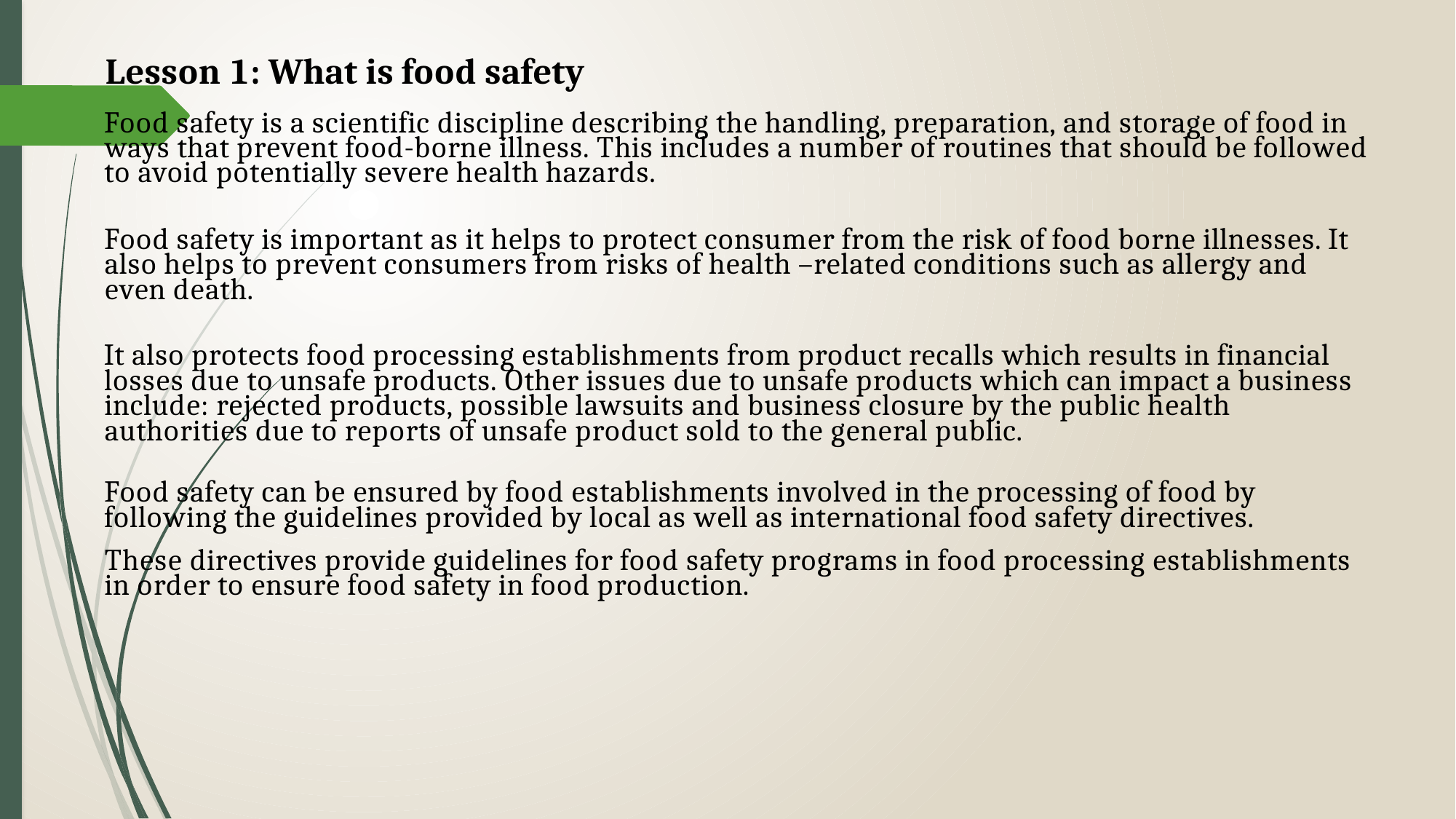

Lesson 1: What is food safety
Food safety is a scientific discipline describing the handling, preparation, and storage of food in ways that prevent food-borne illness. This includes a number of routines that should be followed to avoid potentially severe health hazards.
Food safety is important as it helps to protect consumer from the risk of food borne illnesses. It also helps to prevent consumers from risks of health –related conditions such as allergy and even death.
It also protects food processing establishments from product recalls which results in financial losses due to unsafe products. Other issues due to unsafe products which can impact a business include: rejected products, possible lawsuits and business closure by the public health authorities due to reports of unsafe product sold to the general public.
Food safety can be ensured by food establishments involved in the processing of food by following the guidelines provided by local as well as international food safety directives.
These directives provide guidelines for food safety programs in food processing establishments in order to ensure food safety in food production.